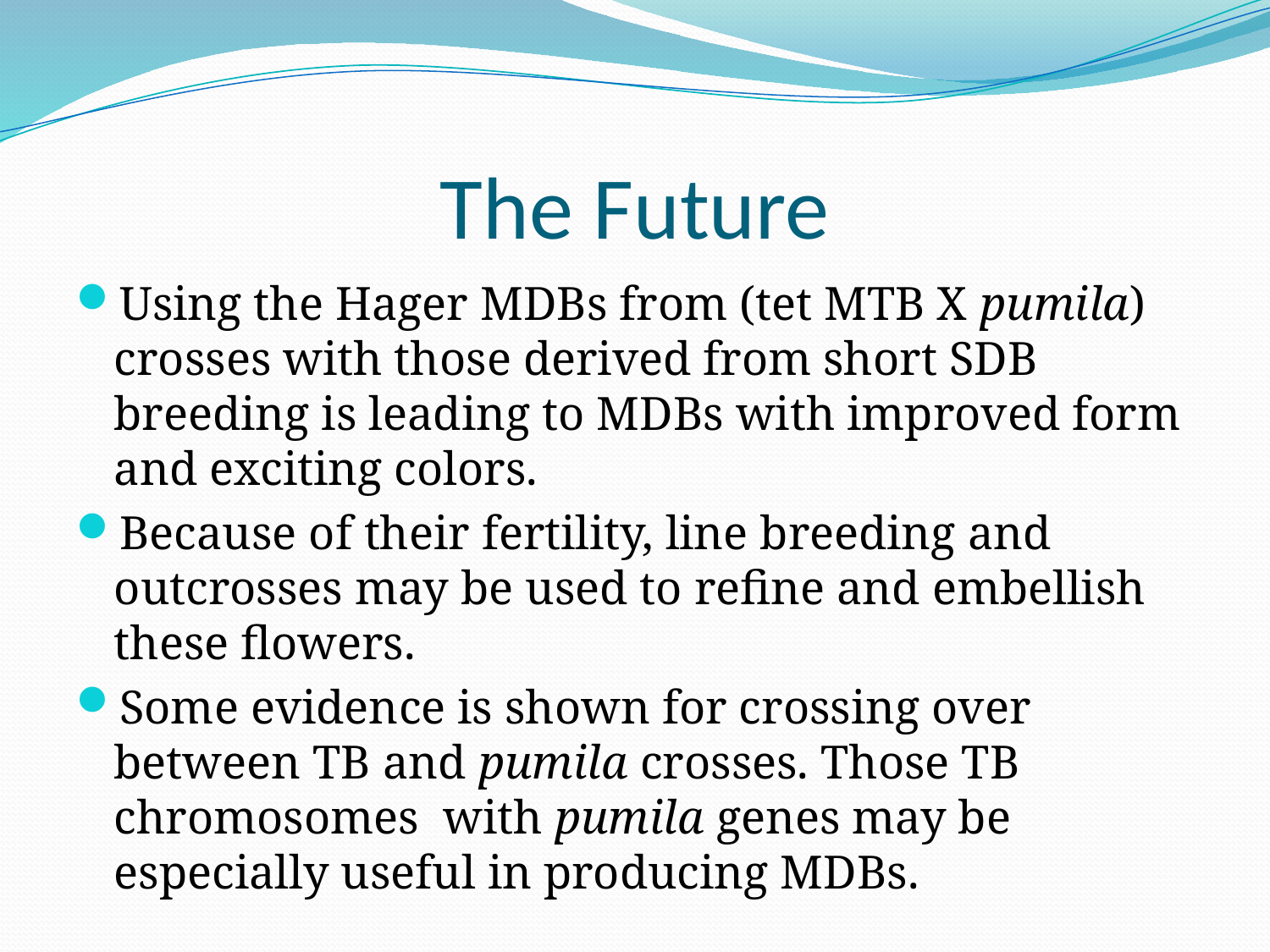

# The Future
Using the Hager MDBs from (tet MTB X pumila) crosses with those derived from short SDB breeding is leading to MDBs with improved form and exciting colors.
Because of their fertility, line breeding and outcrosses may be used to refine and embellish these flowers.
Some evidence is shown for crossing over between TB and pumila crosses. Those TB chromosomes  with pumila genes may be especially useful in producing MDBs.